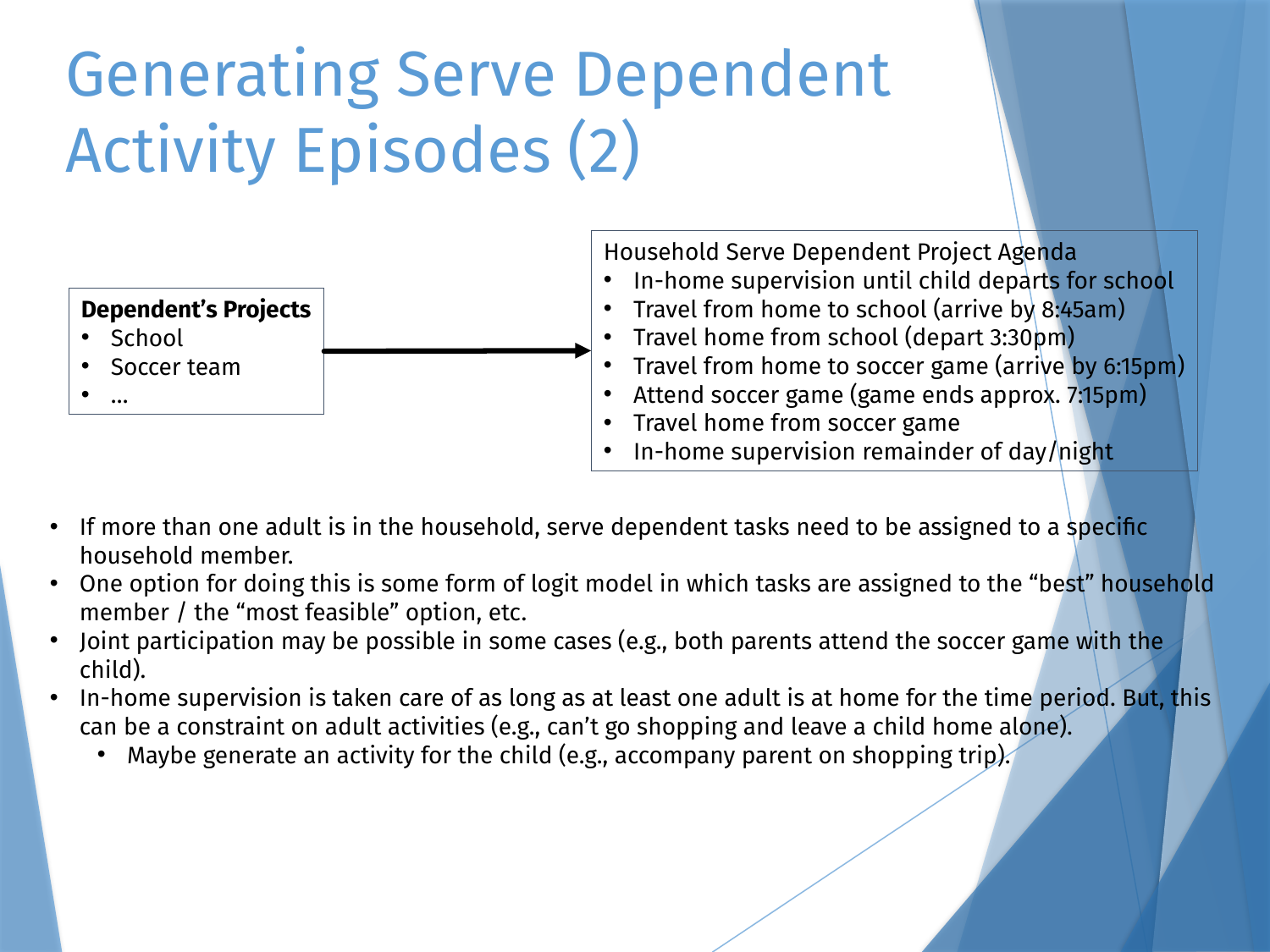

# Generating Serve Dependent Activity Episodes (2)
Household Serve Dependent Project Agenda
In-home supervision until child departs for school
Travel from home to school (arrive by 8:45am)
Travel home from school (depart 3:30pm)
Travel from home to soccer game (arrive by 6:15pm)
Attend soccer game (game ends approx. 7:15pm)
Travel home from soccer game
In-home supervision remainder of day/night
Dependent’s Projects
School
Soccer team
…
If more than one adult is in the household, serve dependent tasks need to be assigned to a specific household member.
One option for doing this is some form of logit model in which tasks are assigned to the “best” household member / the “most feasible” option, etc.
Joint participation may be possible in some cases (e.g., both parents attend the soccer game with the child).
In-home supervision is taken care of as long as at least one adult is at home for the time period. But, this can be a constraint on adult activities (e.g., can’t go shopping and leave a child home alone).
Maybe generate an activity for the child (e.g., accompany parent on shopping trip).